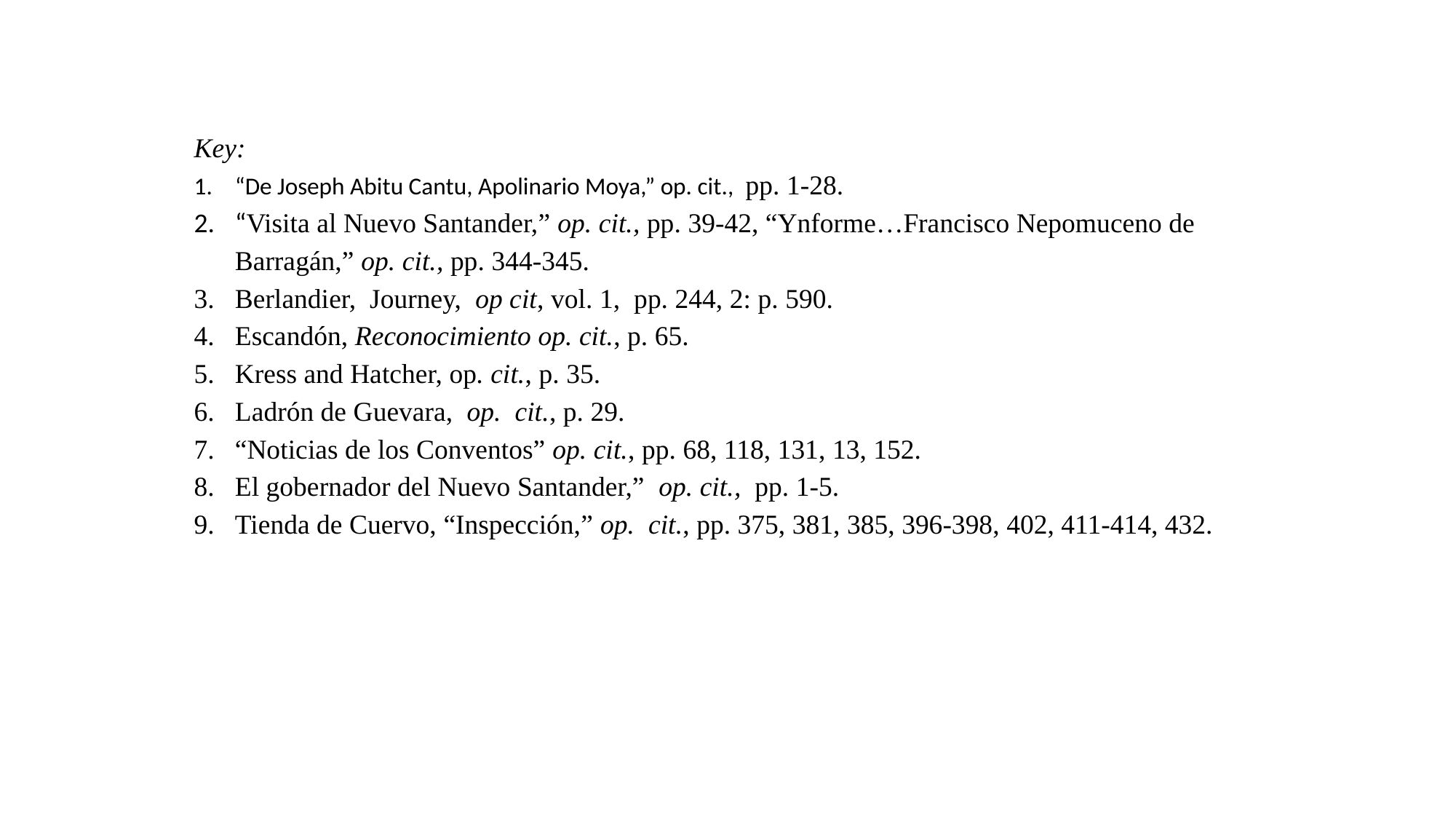

Key:
“De Joseph Abitu Cantu, Apolinario Moya,” op. cit.,  pp. 1-28.
“Visita al Nuevo Santander,” op. cit., pp. 39-42, “Ynforme…Francisco Nepomuceno de Barragán,” op. cit., pp. 344-345.
Berlandier,  Journey,  op cit, vol. 1,  pp. 244, 2: p. 590.
Escandón, Reconocimiento op. cit., p. 65.
Kress and Hatcher, op. cit., p. 35.
Ladrón de Guevara,  op.  cit., p. 29.
“Noticias de los Conventos” op. cit., pp. 68, 118, 131, 13, 152.
El gobernador del Nuevo Santander,”  op. cit.,  pp. 1-5.
Tienda de Cuervo, “Inspección,” op.  cit., pp. 375, 381, 385, 396-398, 402, 411-414, 432.